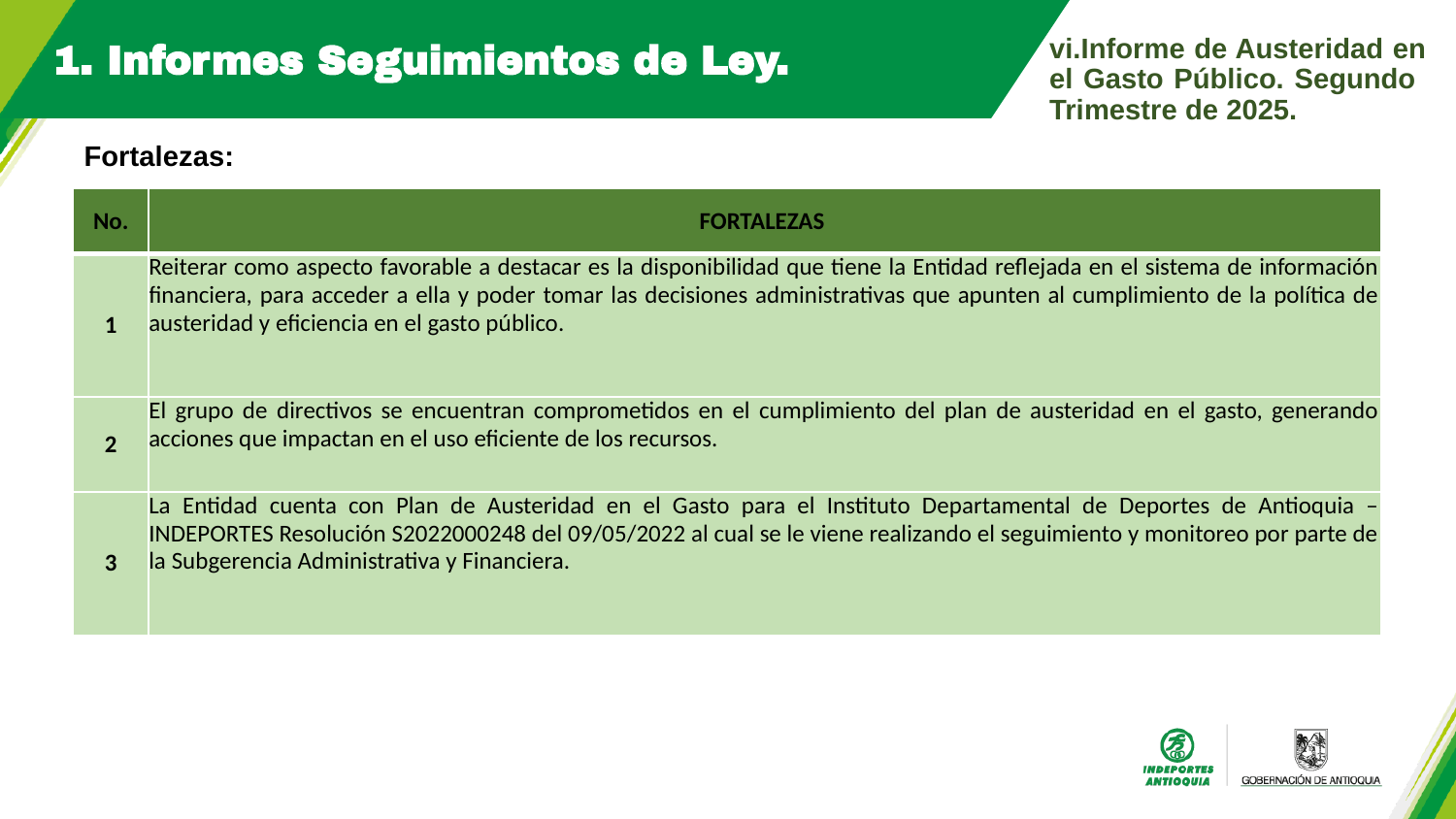

1. Informes Seguimientos de Ley.
vi.Informe de Austeridad en el Gasto Público. Segundo  Trimestre de 2025.
Fortalezas:
| No. | FORTALEZAS |
| --- | --- |
| 1 | Reiterar como aspecto favorable a destacar es la disponibilidad que tiene la Entidad reflejada en el sistema de información financiera, para acceder a ella y poder tomar las decisiones administrativas que apunten al cumplimiento de la política de austeridad y eficiencia en el gasto público. |
| 2 | El grupo de directivos se encuentran comprometidos en el cumplimiento del plan de austeridad en el gasto, generando acciones que impactan en el uso eficiente de los recursos. |
| 3 | La Entidad cuenta con Plan de Austeridad en el Gasto para el Instituto Departamental de Deportes de Antioquia – INDEPORTES Resolución S2022000248 del 09/05/2022 al cual se le viene realizando el seguimiento y monitoreo por parte de la Subgerencia Administrativa y Financiera. |